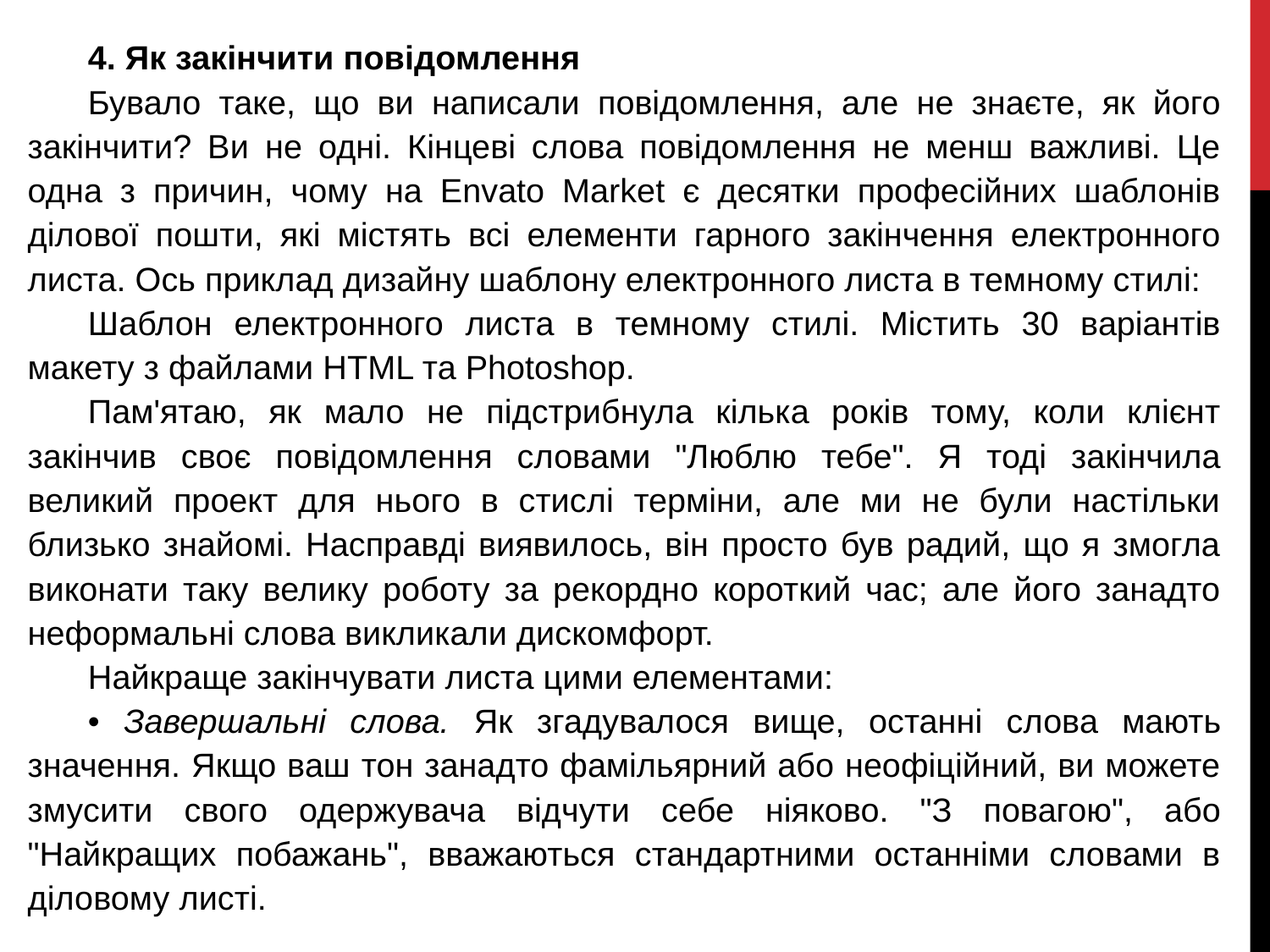

4. Як закінчити повідомлення
Бувало таке, що ви написали повідомлення, але не знаєте, як його закінчити? Ви не одні. Кінцеві слова повідомлення не менш важливі. Це одна з причин, чому на Envato Market є десятки професійних шаблонів ділової пошти, які містять всі елементи гарного закінчення електронного листа. Ось приклад дизайну шаблону електронного листа в темному стилі:
Шаблон електронного листа в темному стилі. Містить 30 варіантів макету з файлами HTML та Photoshop.
Пам'ятаю, як мало не підстрибнула кілька років тому, коли клієнт закінчив своє повідомлення словами "Люблю тебе". Я тоді закінчила великий проект для нього в стислі терміни, але ми не були настільки близько знайомі. Насправді виявилось, він просто був радий, що я змогла виконати таку велику роботу за рекордно короткий час; але його занадто неформальні слова викликали дискомфорт.
Найкраще закінчувати листа цими елементами:
• Завершальні слова. Як згадувалося вище, останні слова мають значення. Якщо ваш тон занадто фамільярний або неофіційний, ви можете змусити свого одержувача відчути себе ніяково. "З повагою", або "Найкращих побажань", вважаються стандартними останніми словами в діловому листі.